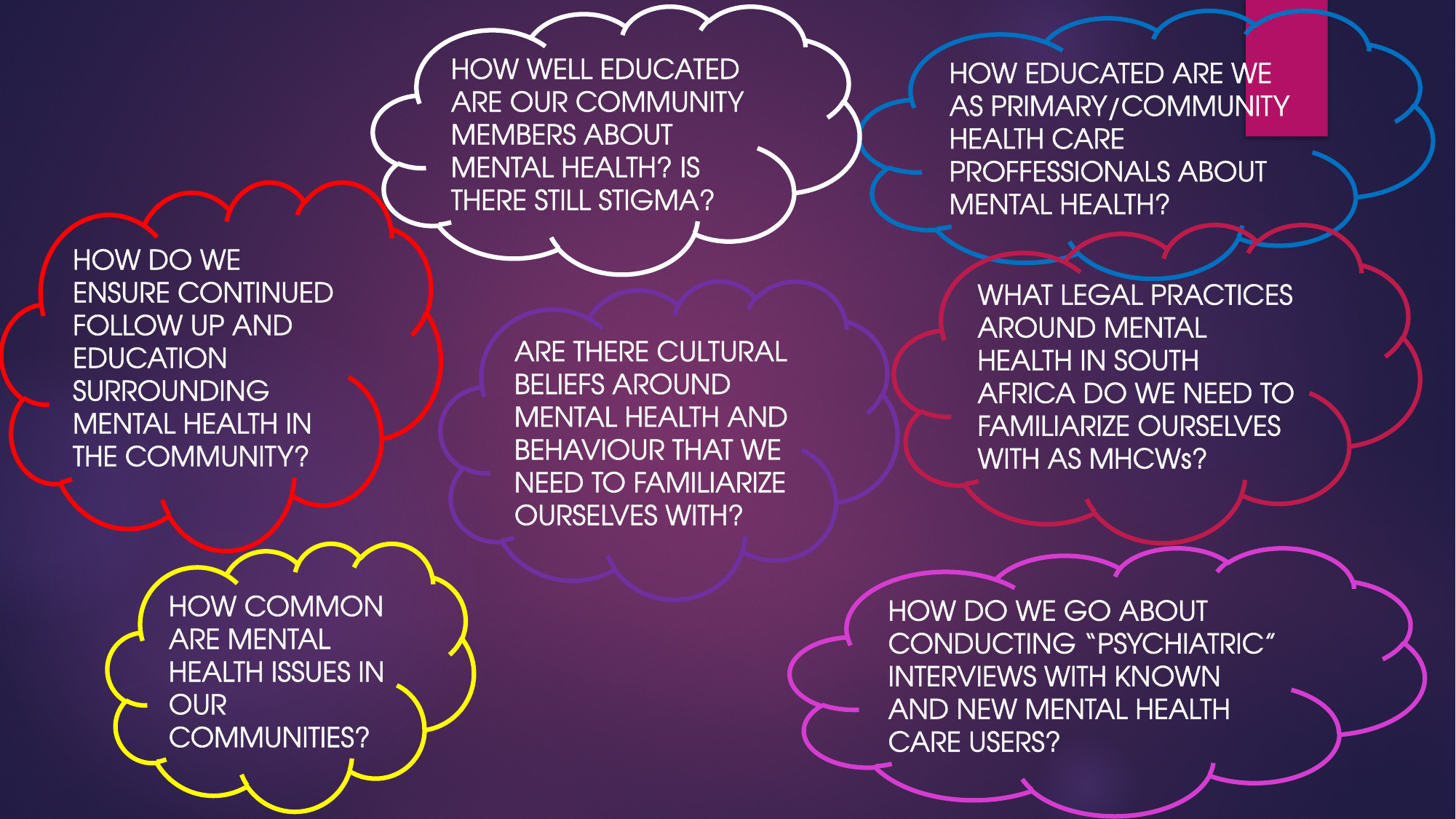

HOW WELL EDUCATED ARE OUR COMMUNITY
MEMBERS ABOUT MENTAL HEALTH? IS THERE STILL STIGMA?
HOW EDUCATED ARE WE AS PRIMARY/COMMUNITY HEALTH CARE PROFFESSIONALS ABOUT MENTAL HEALTH?
HOW DO WE ENSURE CONTINUED FOLLOW UP AND EDUCATION SURROUNDING MENTAL HEALTH IN THE COMMUNITY?
WHAT LEGAL PRACTICES AROUND MENTAL HEALTH IN SOUTH AFRICA DO WE NEED TO FAMILIARIZE OURSELVES WITH AS MHCWs?
ARE THERE CULTURAL BELIEFS AROUND MENTAL HEALTH AND BEHAVIOUR THAT WE NEED TO FAMILIARIZE OURSELVES WITH?
HOW COMMON ARE MENTAL HEALTH ISSUES IN OUR COMMUNITIES?
HOW DO WE GO ABOUT CONDUCTING “PSYCHIATRIC” INTERVIEWS WITH KNOWN AND NEW MENTAL HEALTH CARE USERS?